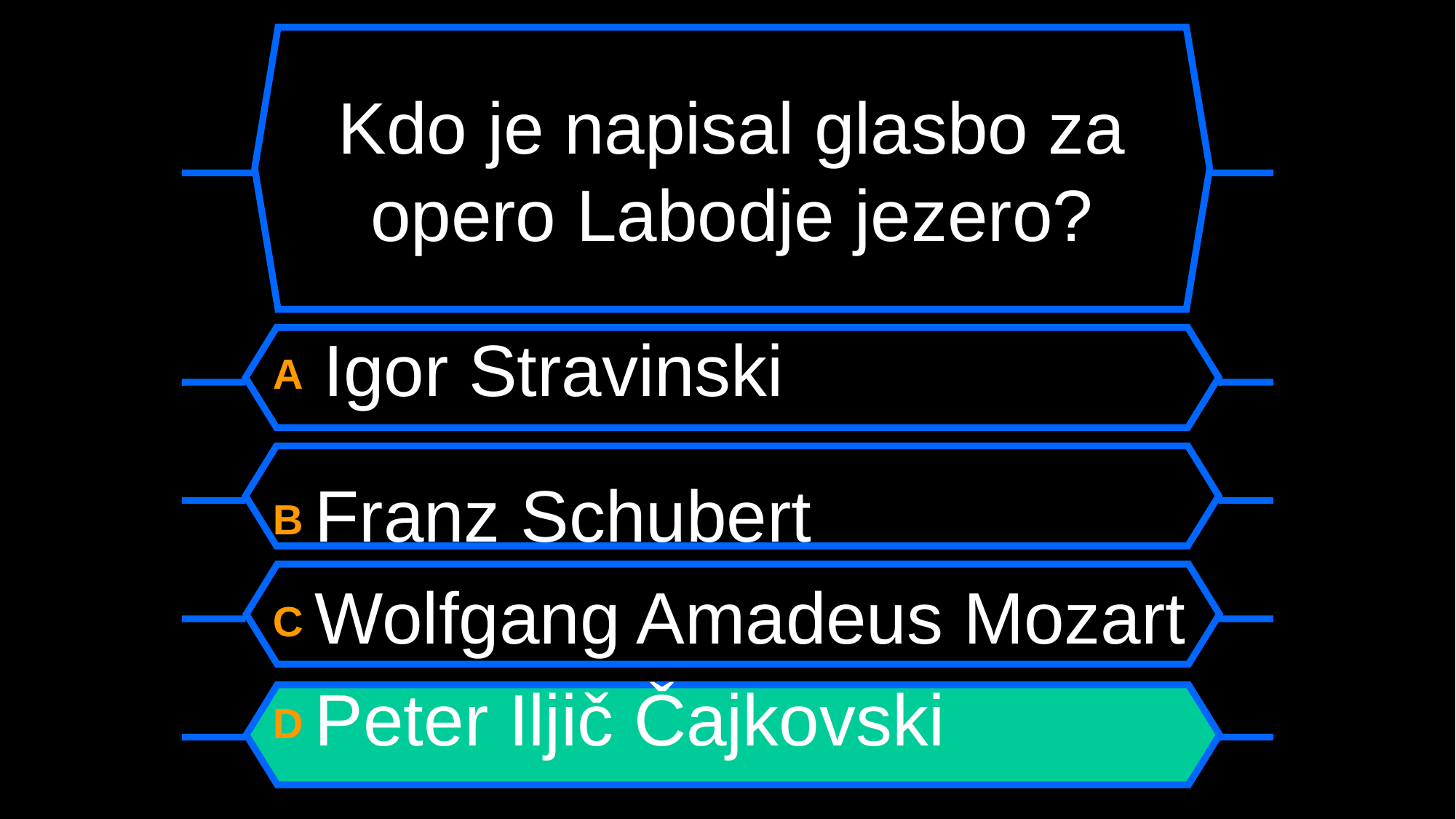

# Kdo je napisal glasbo za opero Labodje jezero?

A Igor Stravinski
B Franz Schubert
C Wolfgang Amadeus Mozart
D Peter Iljič Čajkovski